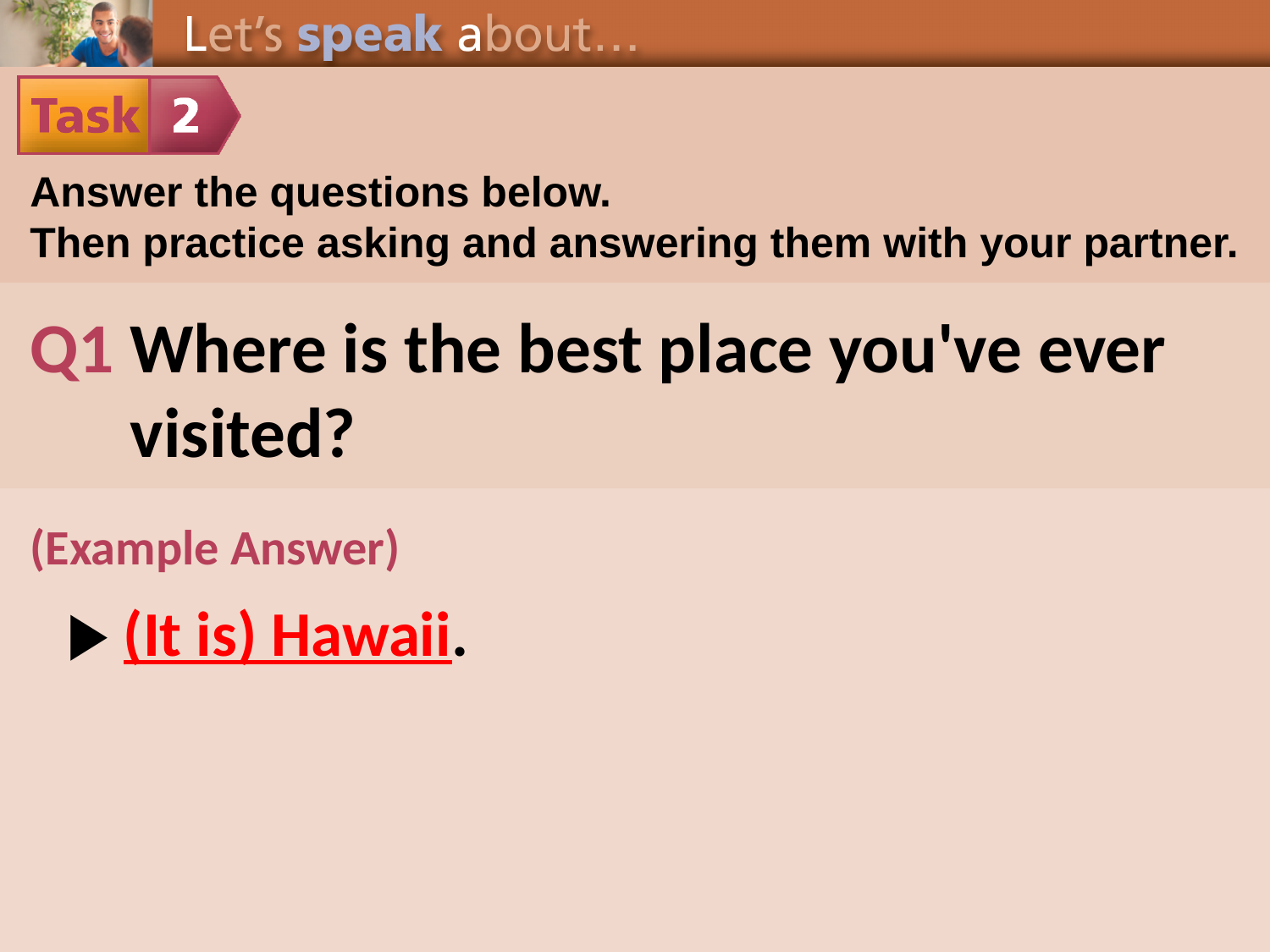

Answer the questions below.
Then practice asking and answering them with your partner.
Q1 Where is the best place you've ever visited?
﻿
▶ 	.
(Example Answer)
▶ (It is) Hawaii.